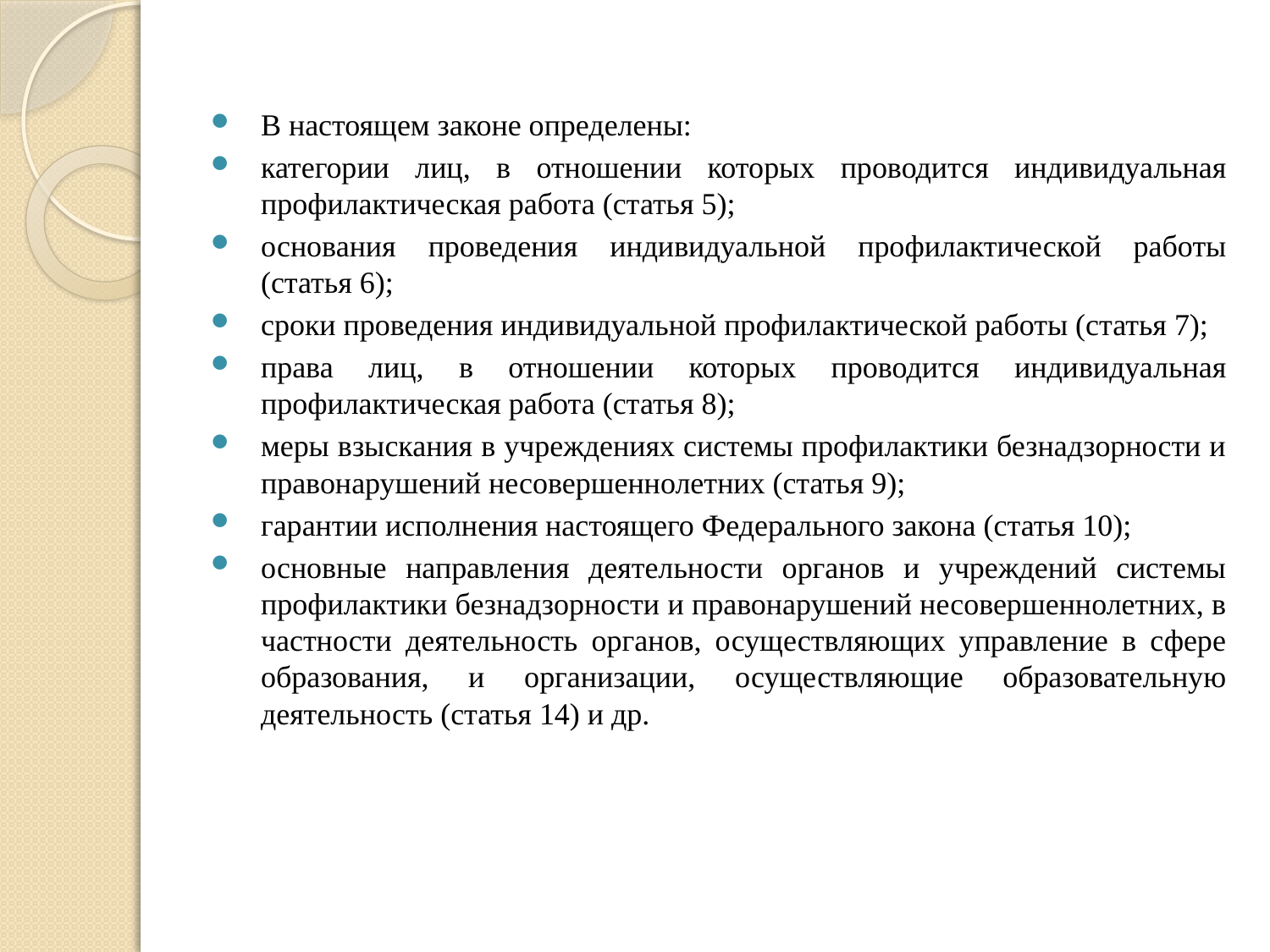

В настоящем законе определены:
категории лиц, в отношении которых проводится индивидуальная профилактическая работа (статья 5);
основания проведения индивидуальной профилактической работы (статья 6);
сроки проведения индивидуальной профилактической работы (статья 7);
права лиц, в отношении которых проводится индивидуальная профилактическая работа (статья 8);
меры взыскания в учреждениях системы профилактики безнадзорности и правонарушений несовершеннолетних (статья 9);
гарантии исполнения настоящего Федерального закона (статья 10);
основные направления деятельности органов и учреждений системы профилактики безнадзорности и правонарушений несовершеннолетних, в частности деятельность органов, осуществляющих управление в сфере образования, и организации, осуществляющие образовательную деятельность (статья 14) и др.